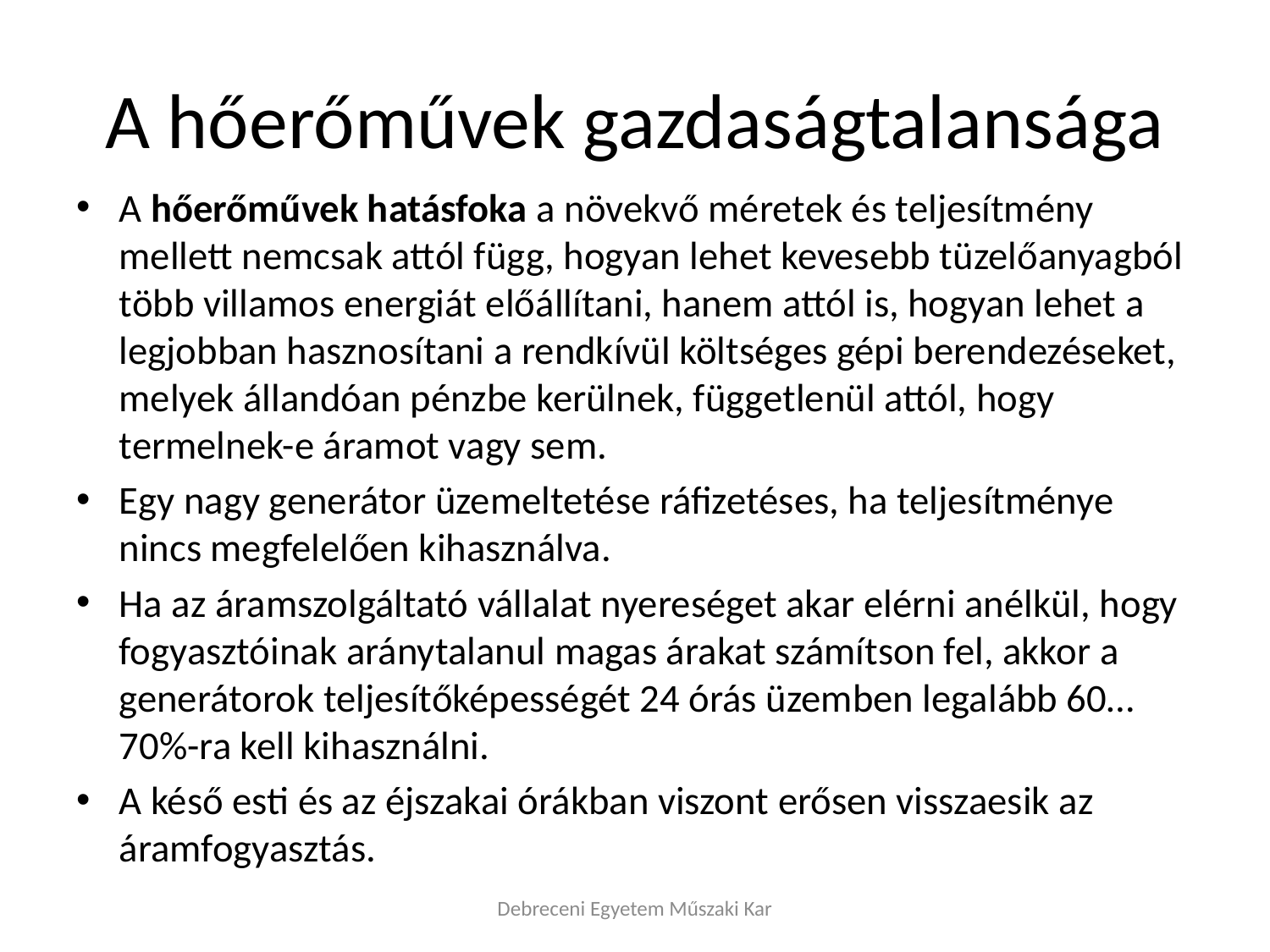

# A hőerőművek gazdaságtalansága
A hőerőművek hatásfoka a növekvő méretek és teljesítmény mellett nemcsak attól függ, hogyan lehet kevesebb tüzelőanyagból több villamos energiát előállítani, hanem attól is, hogyan lehet a legjobban hasznosítani a rendkívül költséges gépi berendezéseket, melyek állandóan pénzbe kerülnek, függetlenül attól, hogy termelnek-e áramot vagy sem.
Egy nagy generátor üzemeltetése ráfizetéses, ha teljesítménye nincs megfelelően kihasználva.
Ha az áramszolgáltató vállalat nyereséget akar elérni anélkül, hogy fogyasztóinak aránytalanul magas árakat számítson fel, akkor a generátorok teljesítőképességét 24 órás üzemben legalább 60…70%-ra kell kihasználni.
A késő esti és az éjszakai órákban viszont erősen visszaesik az áramfogyasztás.

Debreceni Egyetem Műszaki Kar